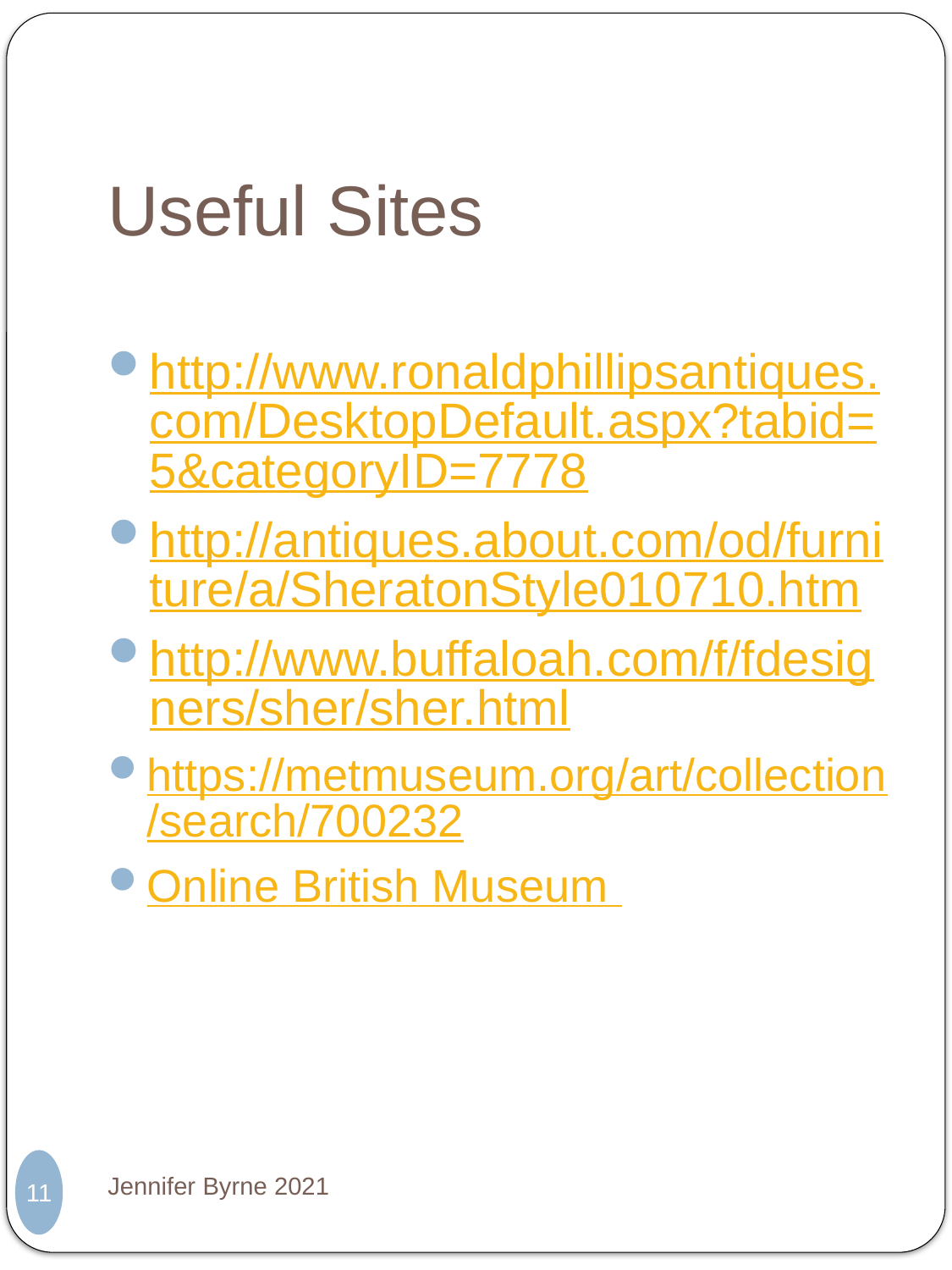

# Useful Sites

http://www.ronaldphillipsantiques.com/DesktopDefault.aspx?tabid=5&categoryID=7778
http://antiques.about.com/od/furniture/a/SheratonStyle010710.htm
http://www.buffaloah.com/f/fdesigners/sher/sher.html
https://metmuseum.org/art/collection/search/700232
Online British Museum

Jennifer Byrne 2021
11